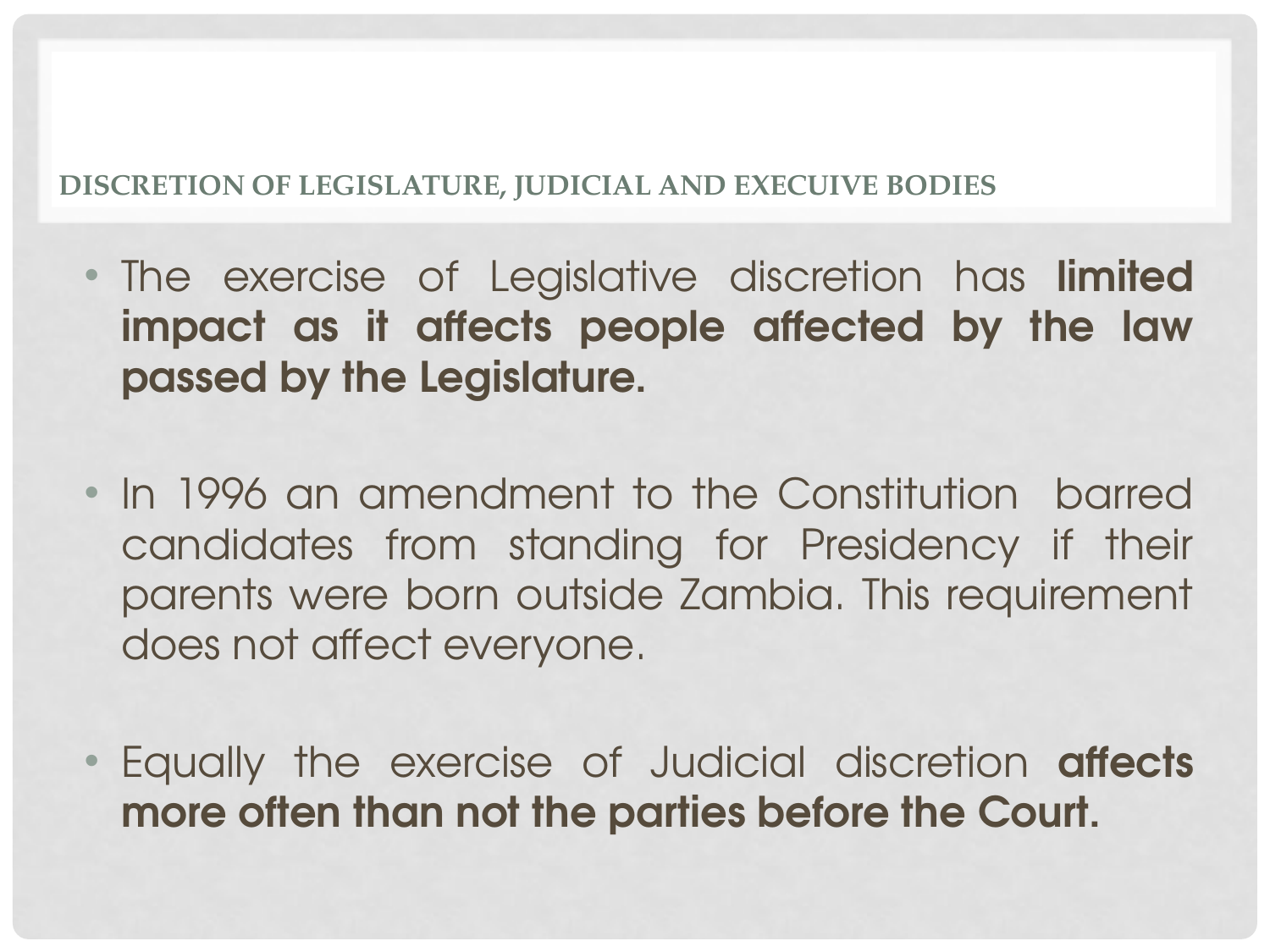

# DISCRETION OF LEGISLATURE, JUDICIAL AND EXECUIVE BODIES
The exercise of Legislative discretion has limited impact as it affects people affected by the law passed by the Legislature.

In 1996 an amendment to the Constitution  barred candidates from standing for Presidency if their parents were born outside Zambia. This requirement does not affect everyone.

Equally the exercise of Judicial discretion affects more often than not the parties before the Court.